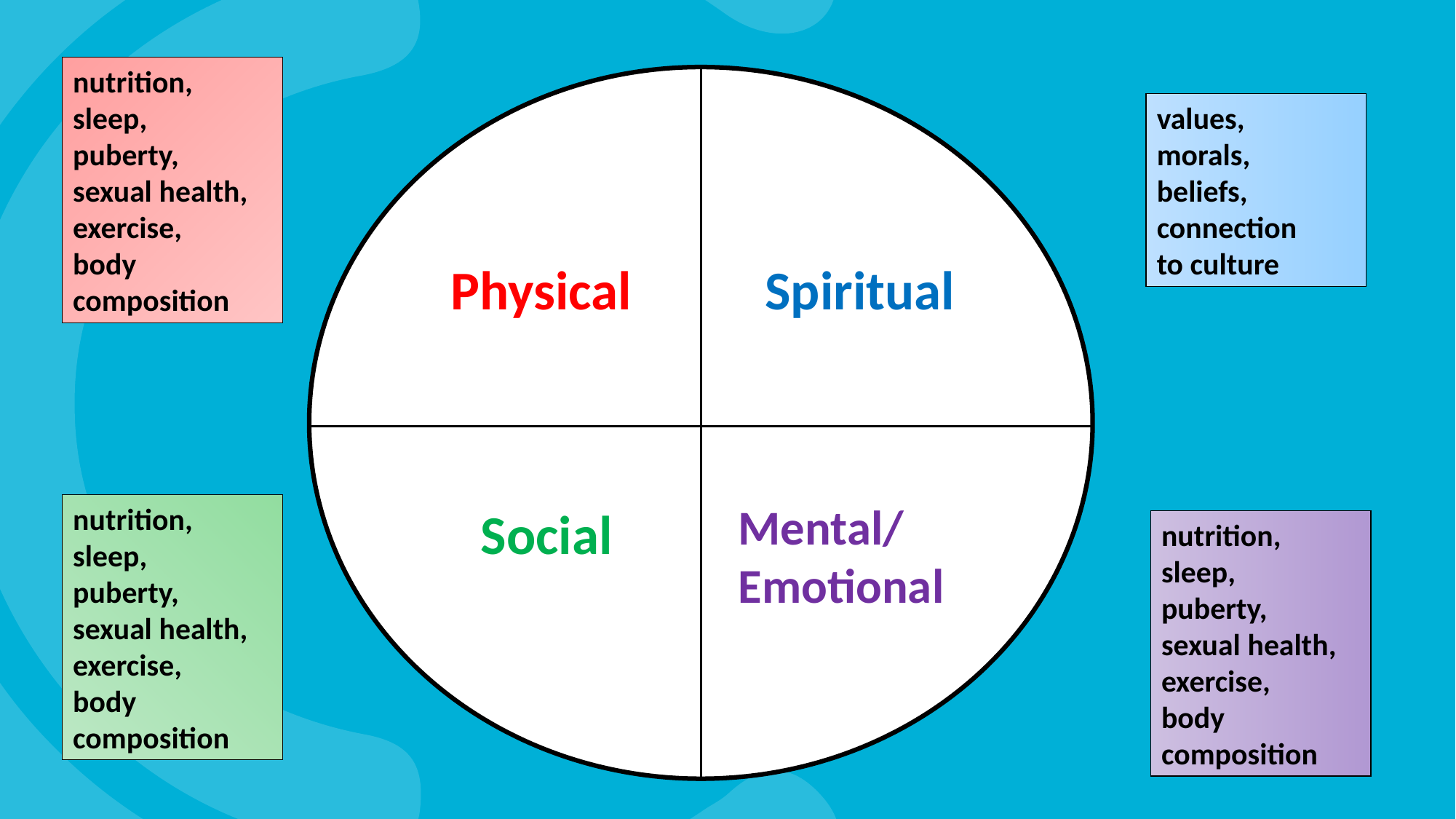

nutrition,
sleep,
puberty,
sexual health,
exercise,
body composition

values,
morals,
beliefs,
connection to culture
Physical
Spiritual
Mental/
Emotional
Social
nutrition,
sleep,
puberty,
sexual health,
exercise,
body composition
nutrition,
sleep,
puberty,
sexual health,
exercise,
body composition